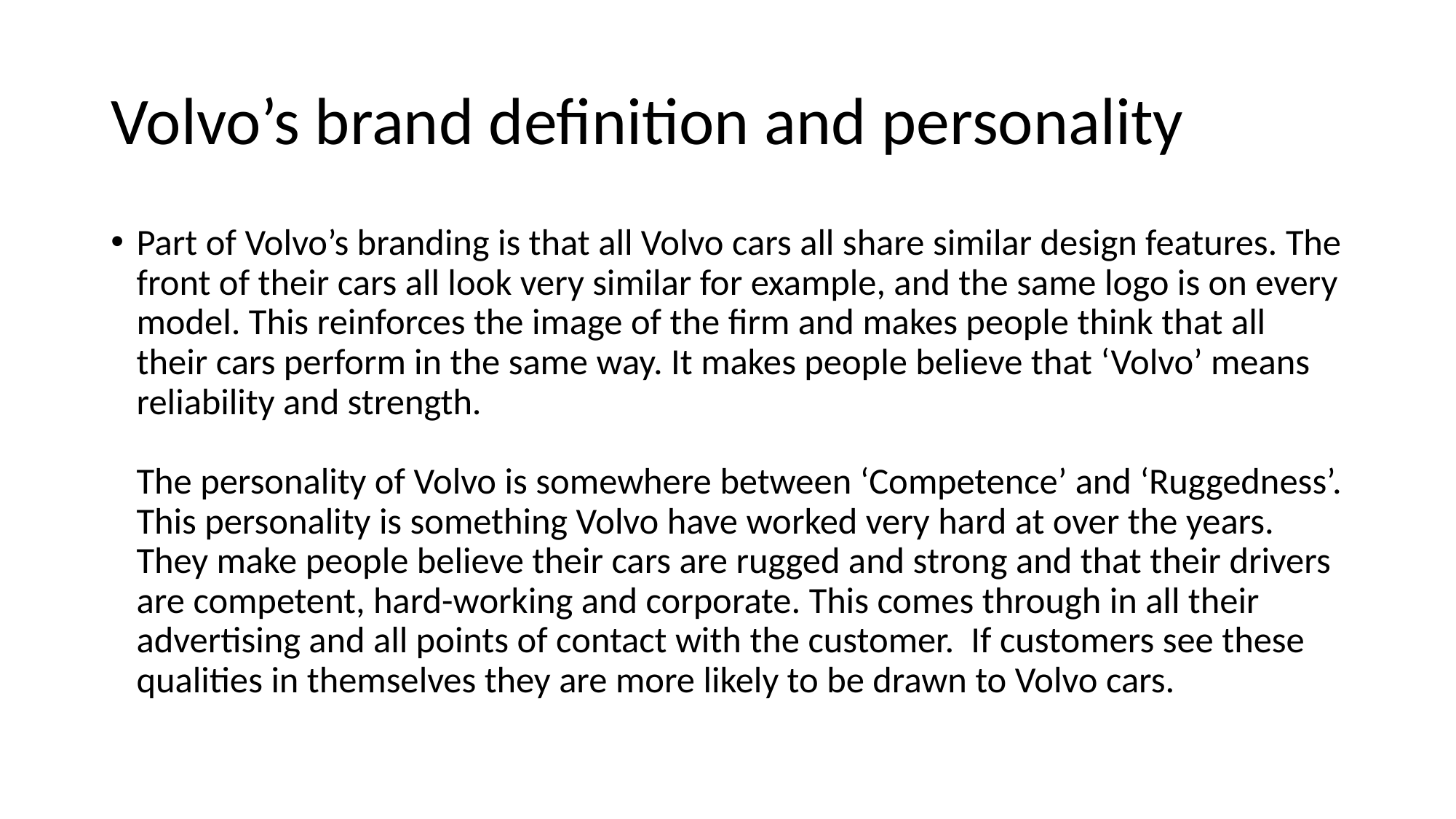

# Volvo’s brand definition and personality
Part of Volvo’s branding is that all Volvo cars all share similar design features. The front of their cars all look very similar for example, and the same logo is on every model. This reinforces the image of the firm and makes people think that all their cars perform in the same way. It makes people believe that ‘Volvo’ means reliability and strength.
The personality of Volvo is somewhere between ‘Competence’ and ‘Ruggedness’. This personality is something Volvo have worked very hard at over the years. They make people believe their cars are rugged and strong and that their drivers are competent, hard-working and corporate. This comes through in all their advertising and all points of contact with the customer.  If customers see these qualities in themselves they are more likely to be drawn to Volvo cars.